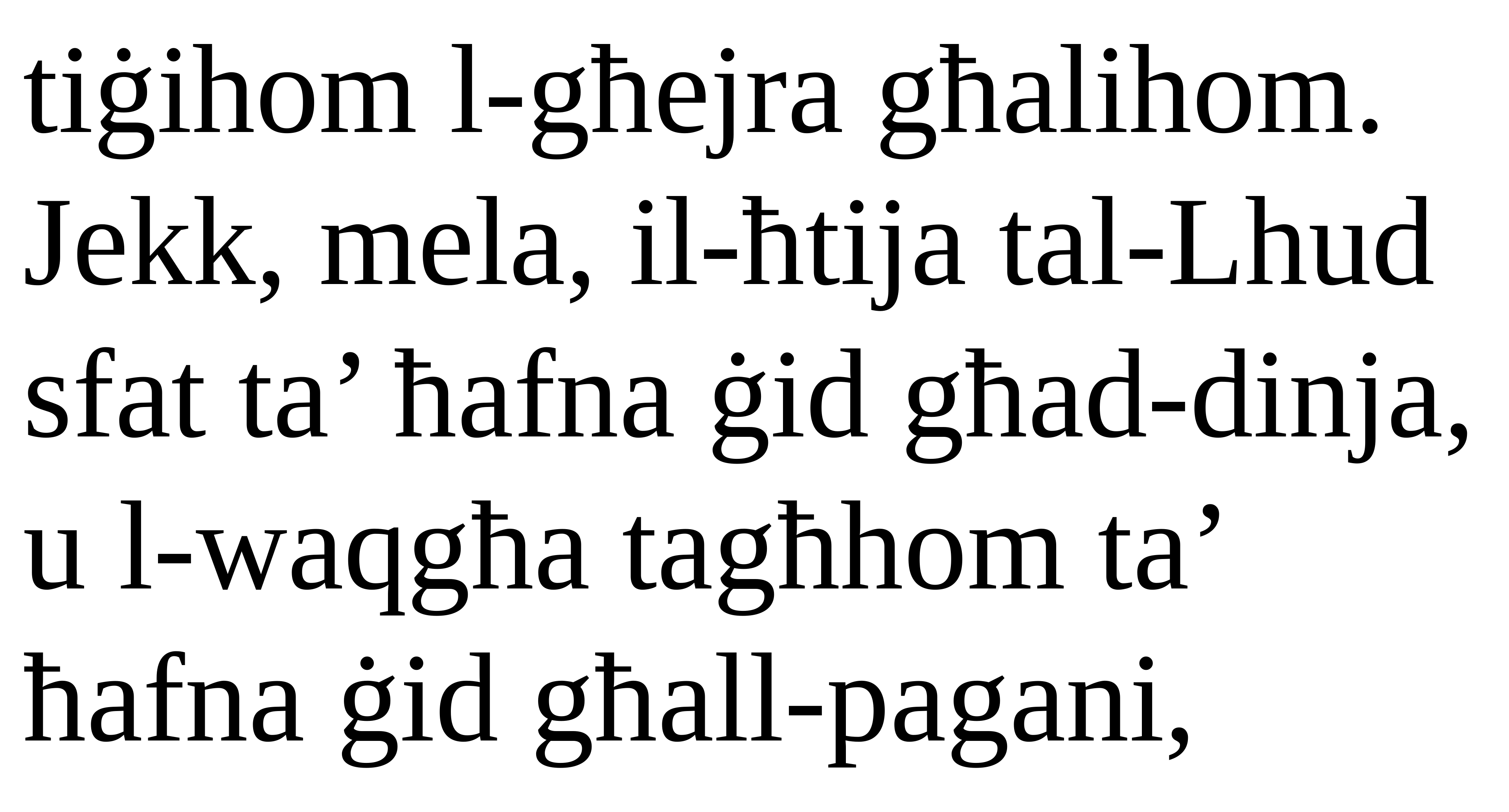

tiġihom l-għejra għalihom. Jekk, mela, il-ħtija tal-Lhud
sfat ta’ ħafna ġid għad-dinja, u l-waqgħa tagħhom ta’ ħafna ġid għall-pagani,